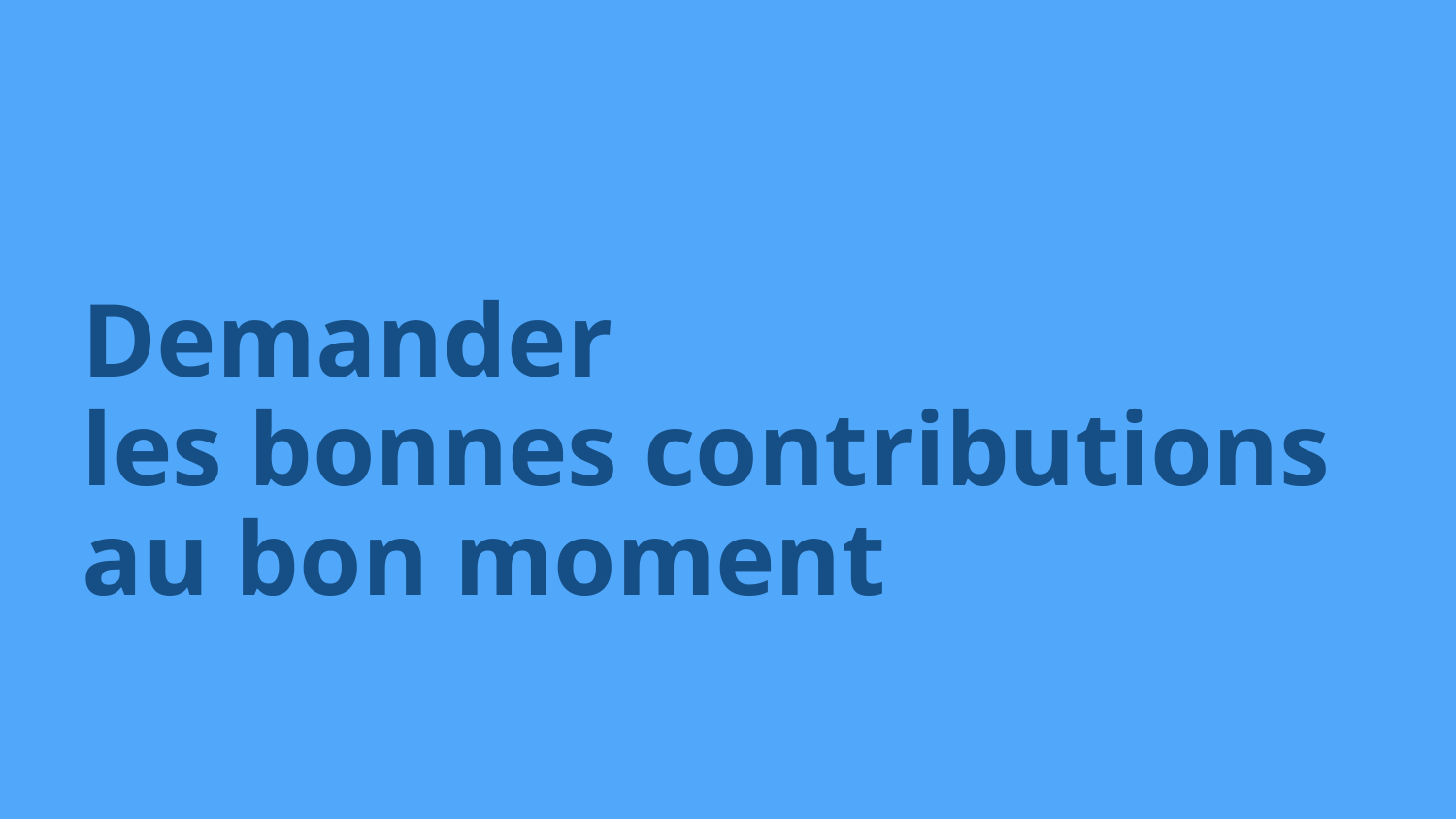

Demander
les bonnes contributions
au bon moment